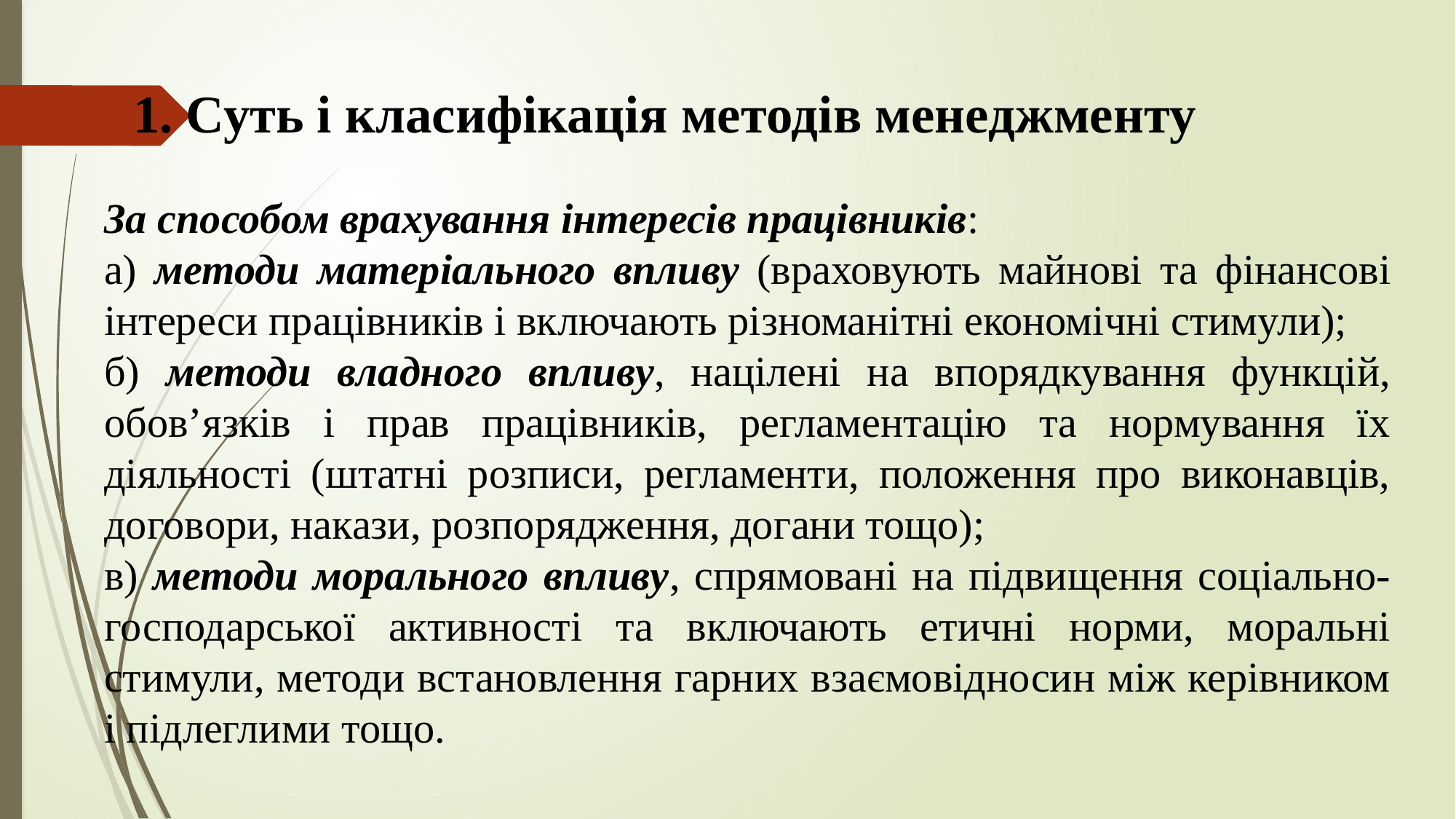

# 1. Суть і класифікація методів менеджменту
За способом врахування інтересів працівників:
а) методи матеріального впливу (враховують майнові та фінансові інтереси працівників і включають різноманітні економічні стимули);
б) методи владного впливу, націлені на впорядкування функцій, обов’язків і прав працівників, регламентацію та нормування їх діяльності (штатні розписи, регламенти, положення про виконавців, договори, накази, розпорядження, догани тощо);
в) методи морального впливу, спрямовані на підвищення соціально-господарської активності та включають етичні норми, моральні стимули, методи встановлення гарних взаємовідносин між керівником і підлеглими тощо.